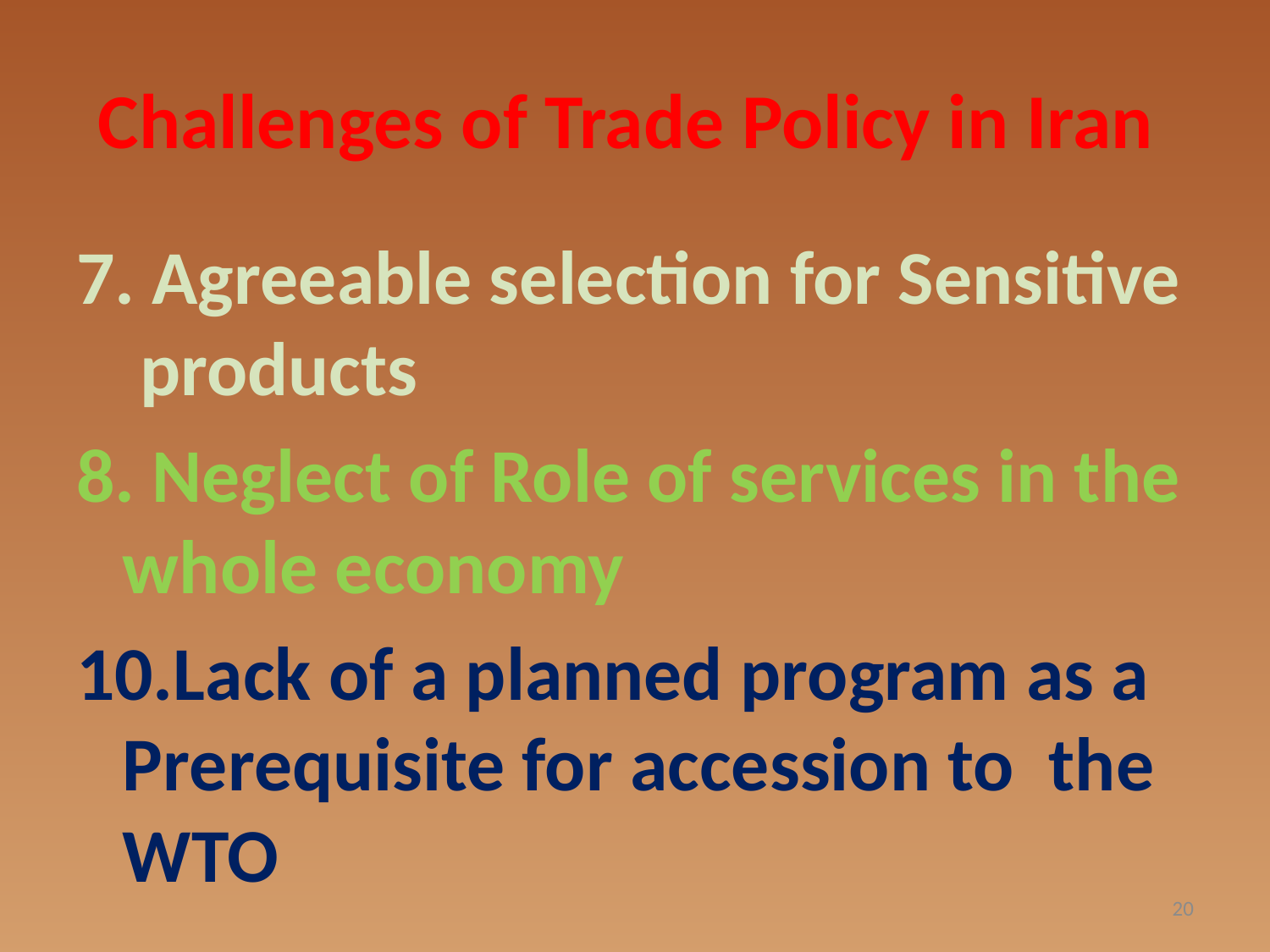

# Challenges of Trade Policy in Iran
7. Agreeable selection for Sensitive  products
8. Neglect of Role of services in the whole economy
10.Lack of a planned program as a Prerequisite for accession to  the WTO

20